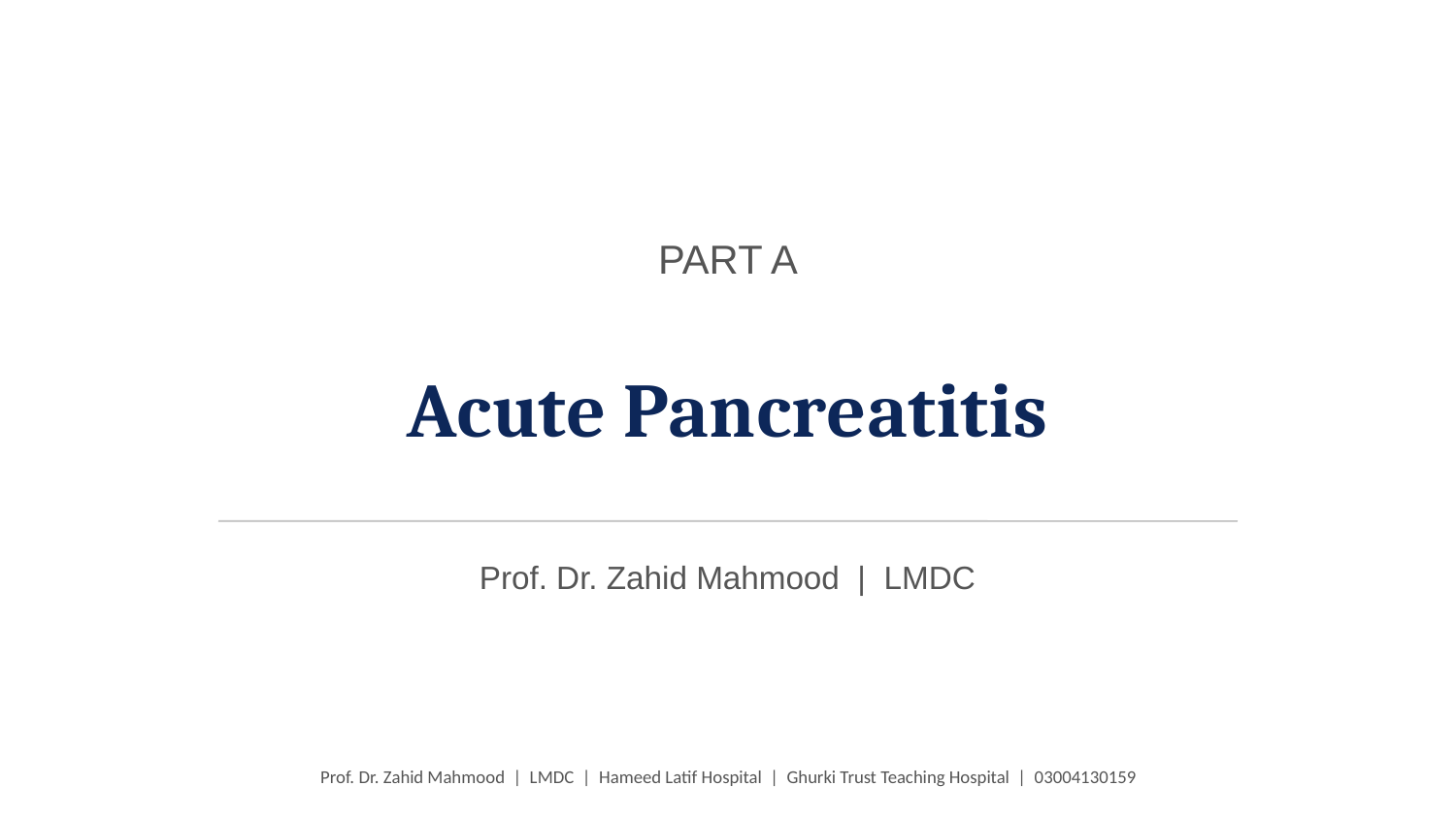

PART A
Acute Pancreatitis

Prof. Dr. Zahid Mahmood  |  LMDC
Prof. Dr. Zahid Mahmood  |  LMDC  |  Hameed Latif Hospital  |  Ghurki Trust Teaching Hospital  |  03004130159